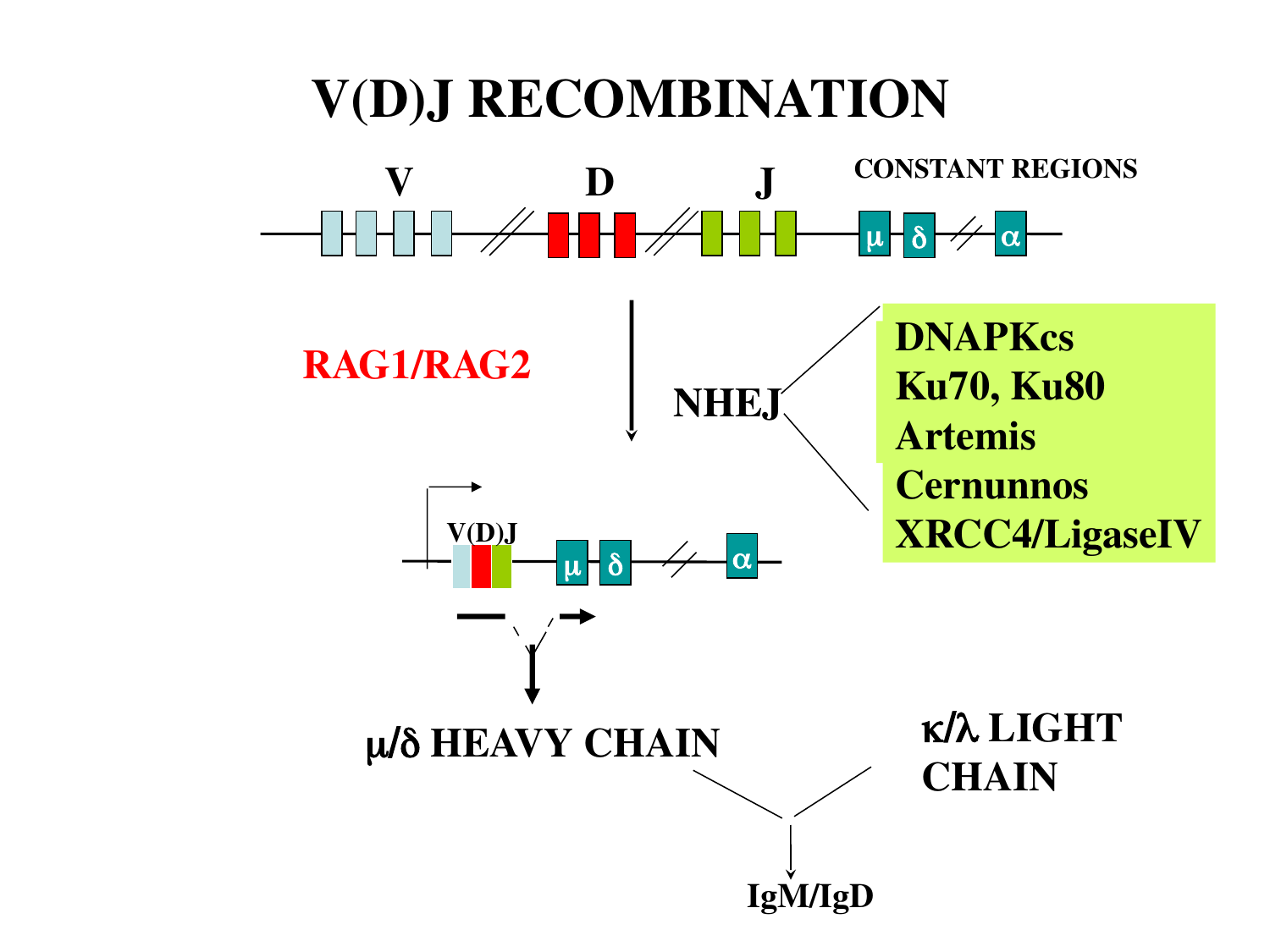

V(D)J RECOMBINATION
CONSTANT REGIONS
V
D
J

μ
α

δ

DNAPKcs
Ku70, Ku80
Artemis
Cernunnos
XRCC4/LigaseIV

RAG1/RAG2
NHEJ

V(D)J
α
μ
δ

κ/λ LIGHT CHAIN
μ/δ HEAVY CHAIN

IgM/IgD